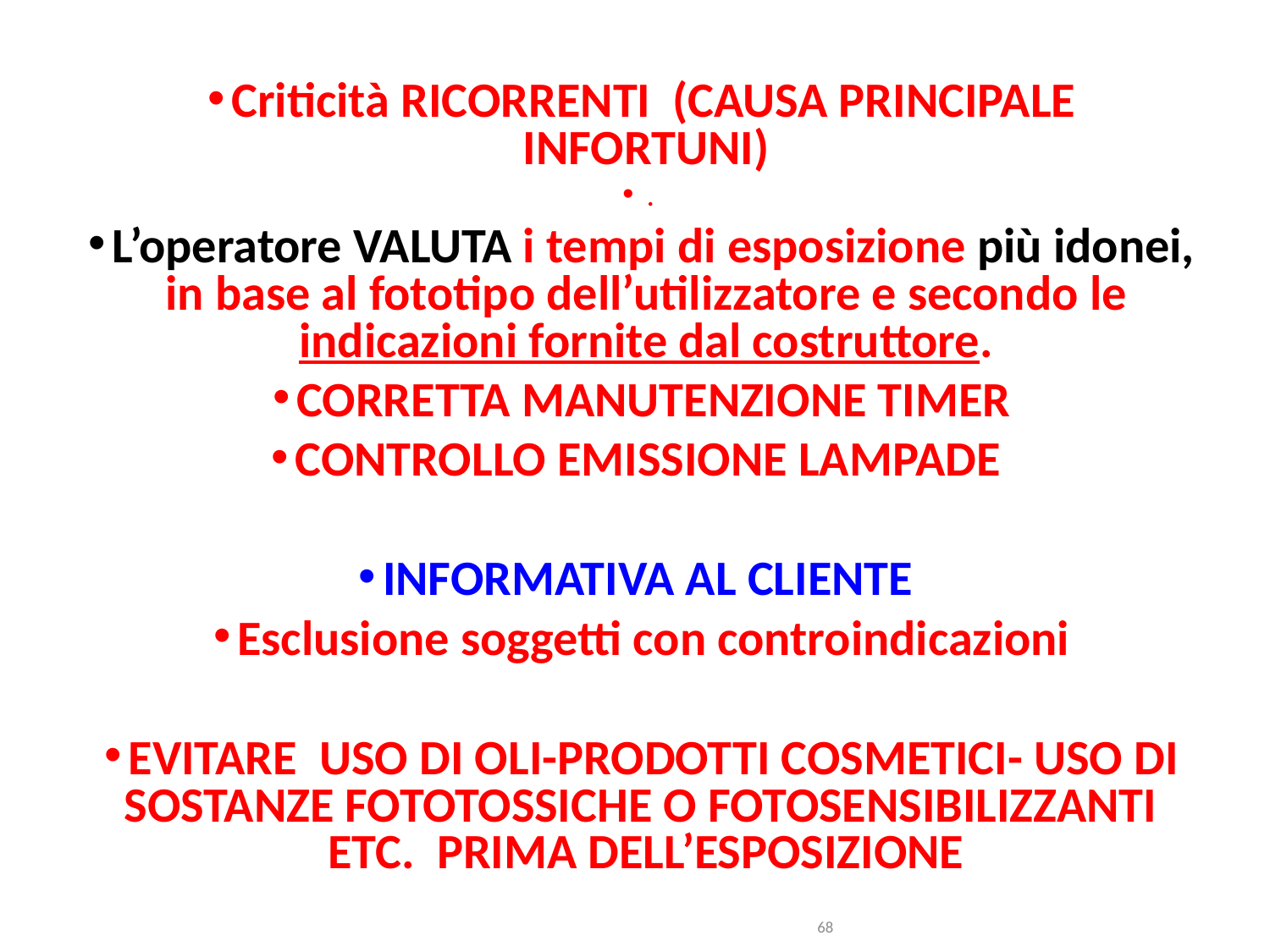

# Criticità RICORRENTI  (CAUSA PRINCIPALE INFORTUNI)
.
L’operatore VALUTA i tempi di esposizione più idonei, in base al fototipo dell’utilizzatore e secondo le indicazioni fornite dal costruttore.
CORRETTA MANUTENZIONE TIMER
CONTROLLO EMISSIONE LAMPADE

INFORMATIVA AL CLIENTE
Esclusione soggetti con controindicazioni

EVITARE  USO DI OLI-PRODOTTI COSMETICI- USO DI SOSTANZE FOTOTOSSICHE O FOTOSENSIBILIZZANTI  ETC.  PRIMA DELL’ESPOSIZIONE

									68